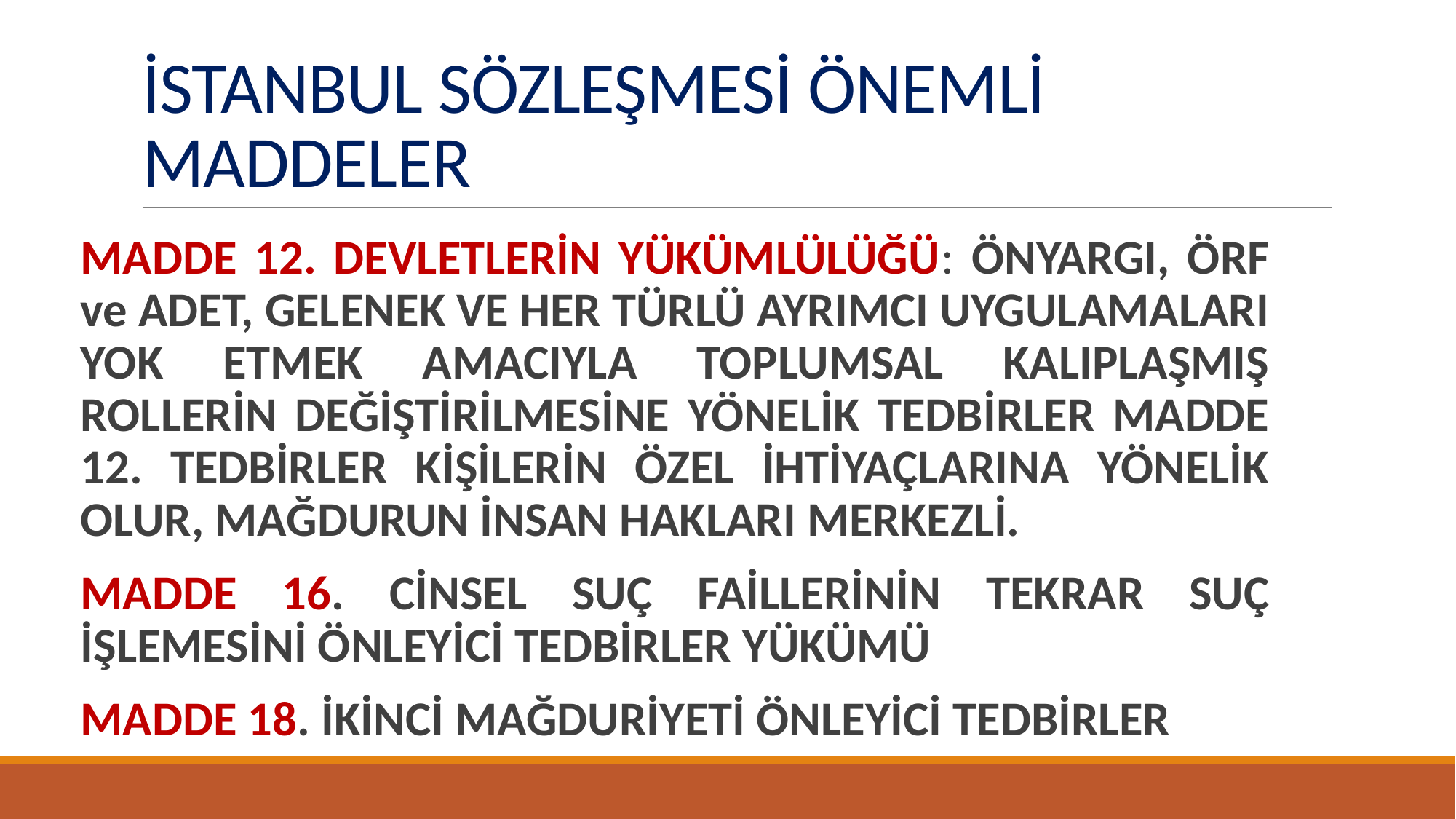

# İSTANBUL SÖZLEŞMESİ ÖNEMLİ MADDELER
MADDE 12. DEVLETLERİN YÜKÜMLÜLÜĞÜ: ÖNYARGI, ÖRF ve ADET, GELENEK VE HER TÜRLÜ AYRIMCI UYGULAMALARI YOK ETMEK AMACIYLA TOPLUMSAL KALIPLAŞMIŞ ROLLERİN DEĞİŞTİRİLMESİNE YÖNELİK TEDBİRLER MADDE 12. TEDBİRLER KİŞİLERİN ÖZEL İHTİYAÇLARINA YÖNELİK OLUR, MAĞDURUN İNSAN HAKLARI MERKEZLİ.
MADDE 16. CİNSEL SUÇ FAİLLERİNİN TEKRAR SUÇ İŞLEMESİNİ ÖNLEYİCİ TEDBİRLER YÜKÜMÜ
MADDE 18. İKİNCİ MAĞDURİYETİ ÖNLEYİCİ TEDBİRLER